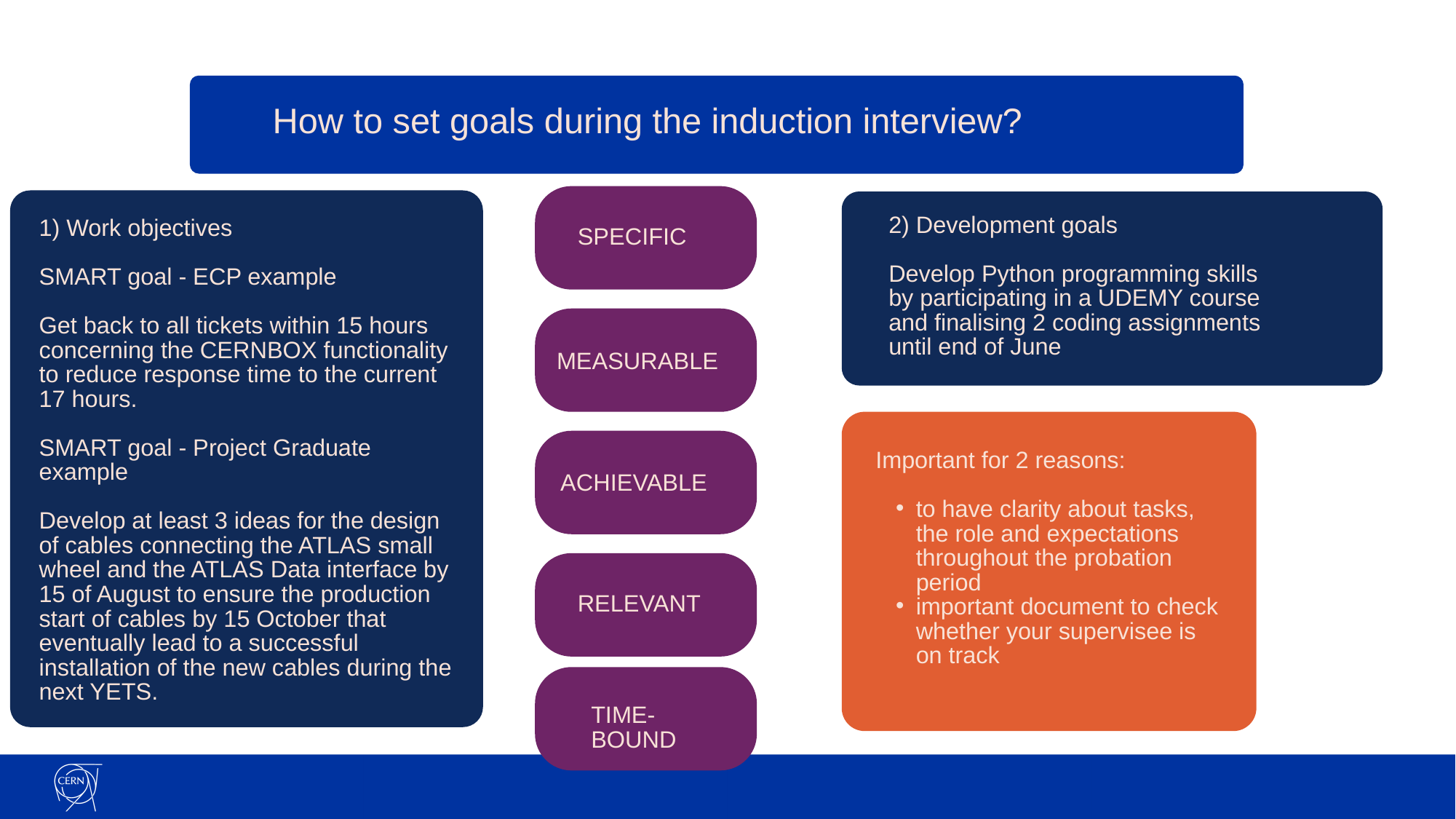

How to set goals during the induction interview?

2) Development goals

Develop Python programming skills by participating in a UDEMY course and finalising 2 coding assignments until end of June

1) Work objectives

SMART goal - ECP example

Get back to all tickets within 15 hours concerning the CERNBOX functionality to reduce response time to the current 17 hours.

SMART goal - Project Graduate example

Develop at least 3 ideas for the design of cables connecting the ATLAS small wheel and the ATLAS Data interface by 15 of August to ensure the production start of cables by 15 October that eventually lead to a successful installation of the new cables during the next YETS.

SPECIFIC

MEASURABLE

Important for 2 reasons:

to have clarity about tasks, the role and expectations throughout the probation period
important document to check whether your supervisee is on track

ACHIEVABLE

RELEVANT

TIME-BOUND